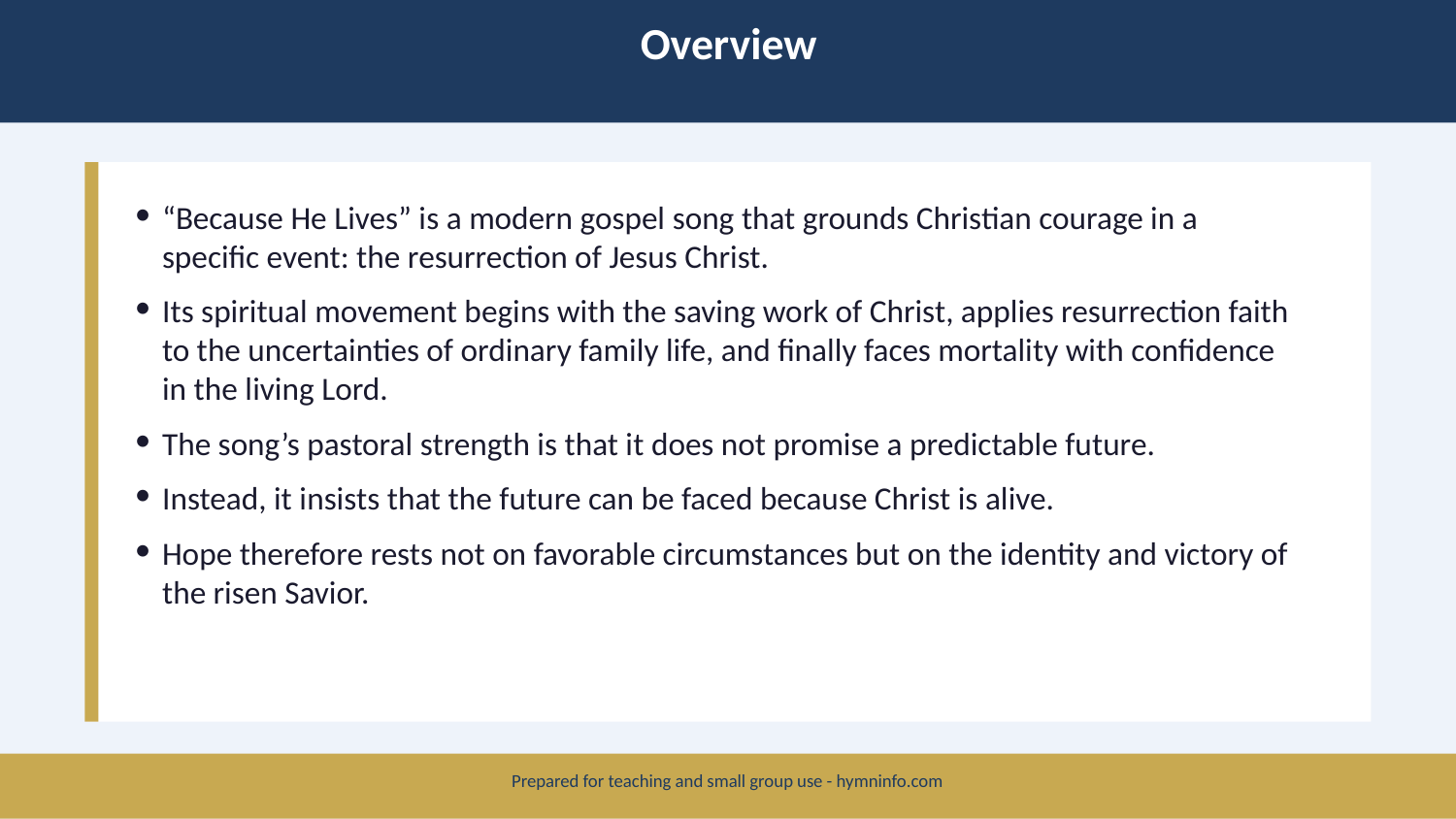

Overview

“Because He Lives” is a modern gospel song that grounds Christian courage in a specific event: the resurrection of Jesus Christ.
Its spiritual movement begins with the saving work of Christ, applies resurrection faith to the uncertainties of ordinary family life, and finally faces mortality with confidence in the living Lord.
The song’s pastoral strength is that it does not promise a predictable future.
Instead, it insists that the future can be faced because Christ is alive.
Hope therefore rests not on favorable circumstances but on the identity and victory of the risen Savior.

Prepared for teaching and small group use - hymninfo.com